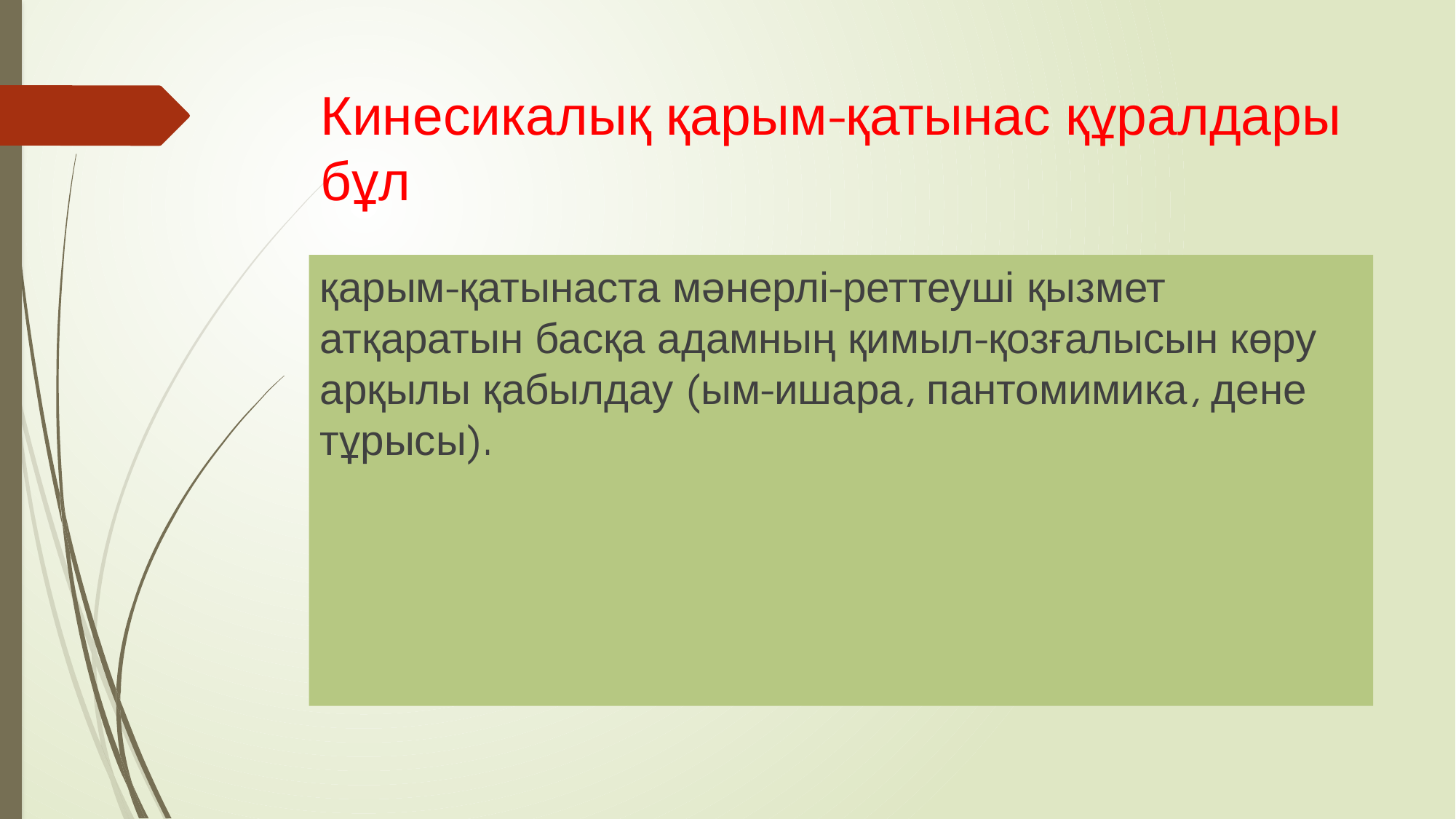

# Кинесикалық қарым-қатынас құралдары бұл
қарым-қатынаста мәнерлі-реттеуші қызмет атқаратын басқа адамның қимыл-қозғалысын көру арқылы қабылдау (ым-ишара, пантомимика, дене тұрысы).